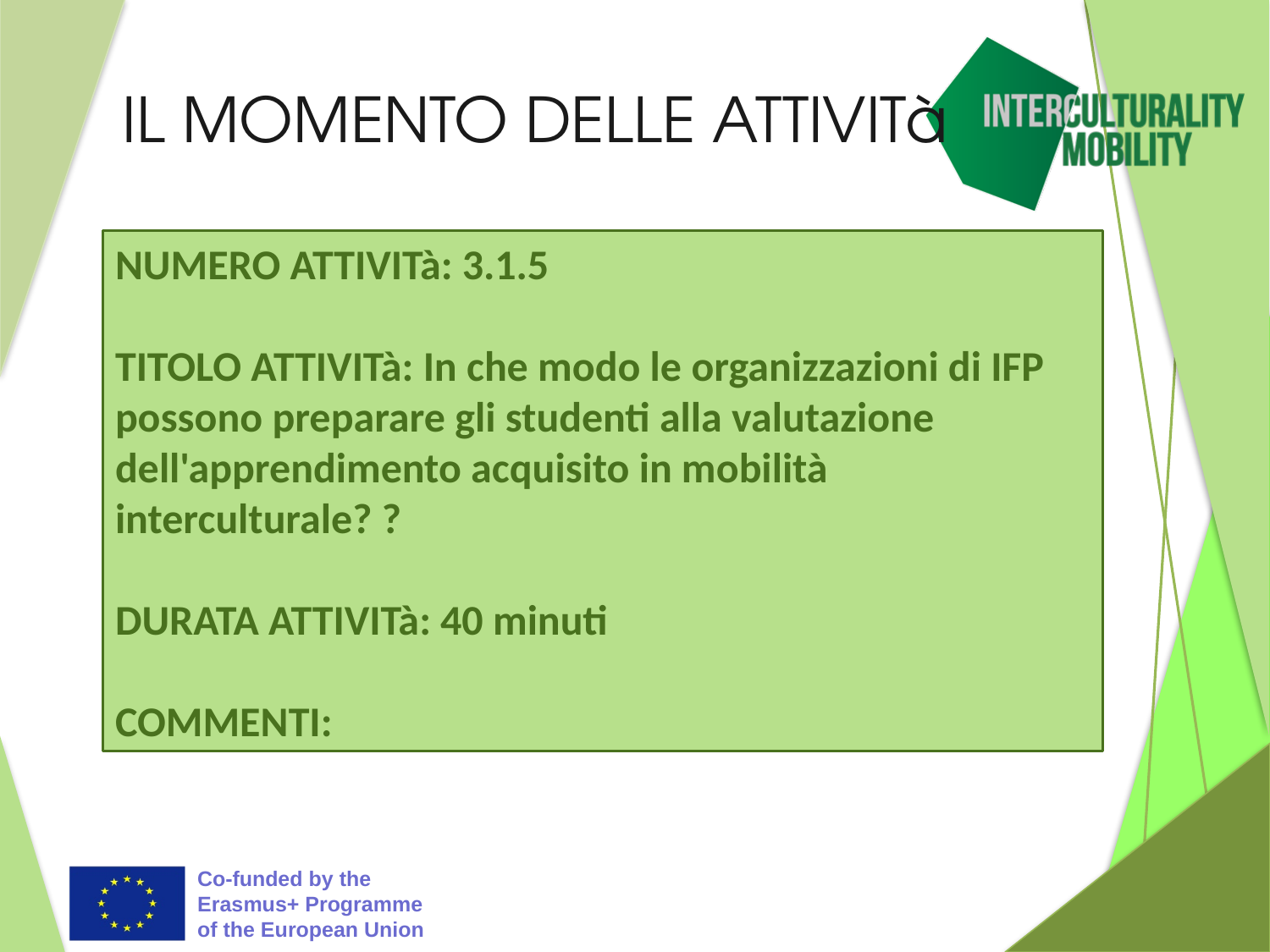

# IL MOMENTO DELLE ATTIVITà
NUMERO ATTIVITà: 3.1.5

TITOLO ATTIVITà: In che modo le organizzazioni di IFP possono preparare gli studenti alla valutazione dell'apprendimento acquisito in mobilità interculturale? ?

DURATA ATTIVITà: 40 minuti

COMMENTI: